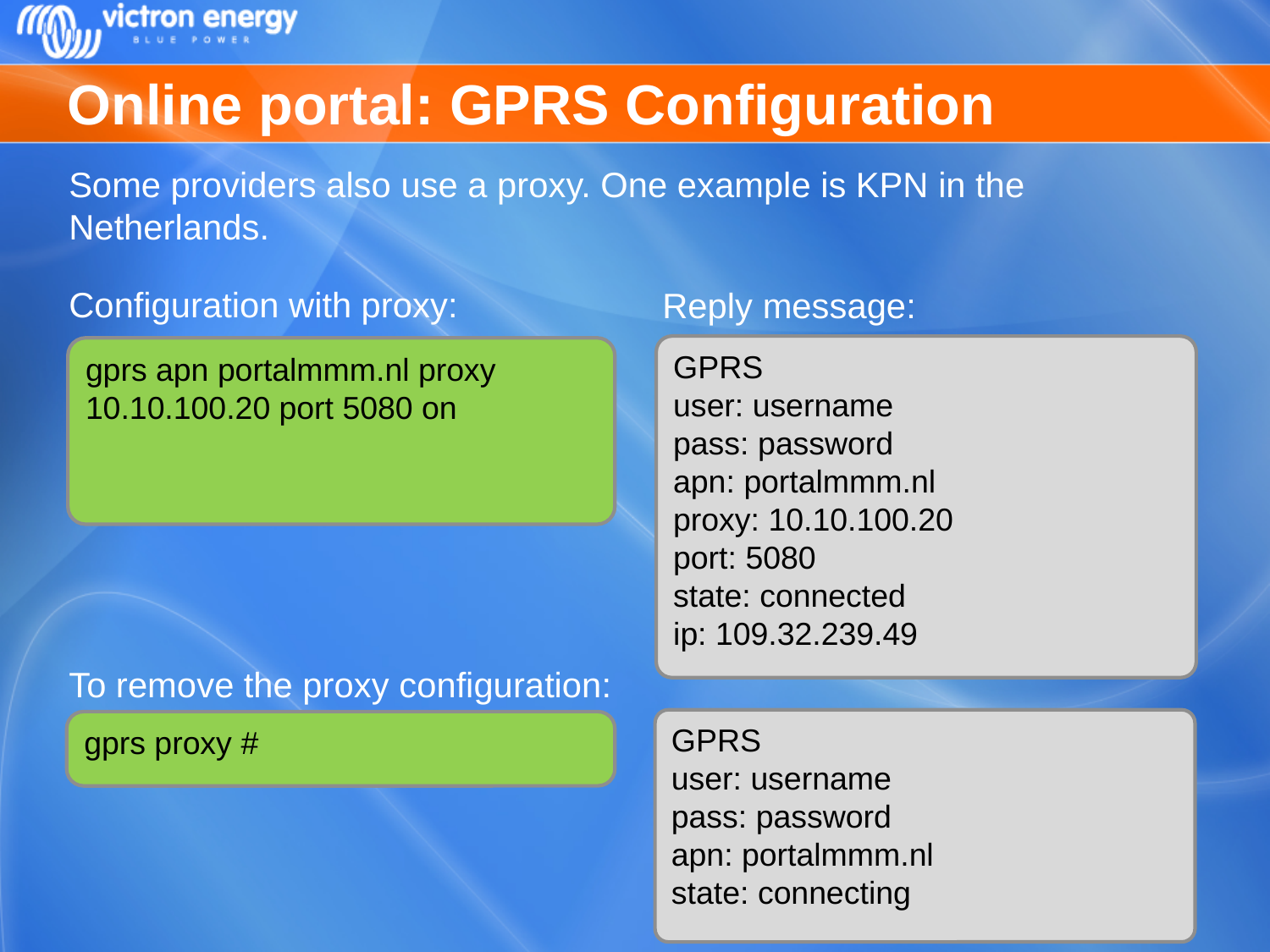

# Online portal: GPRS Configuration
Some providers also use a proxy. One example is KPN in the Netherlands.
Configuration with proxy:
Reply message:
GPRS
user: username
pass: password
apn: portalmmm.nl
proxy: 10.10.100.20
port: 5080
state: connected
ip: 109.32.239.49

gprs apn portalmmm.nl proxy 10.10.100.20 port 5080 on
To remove the proxy configuration:
GPRS
user: username
pass: password
apn: portalmmm.nl
state: connecting
gprs proxy #